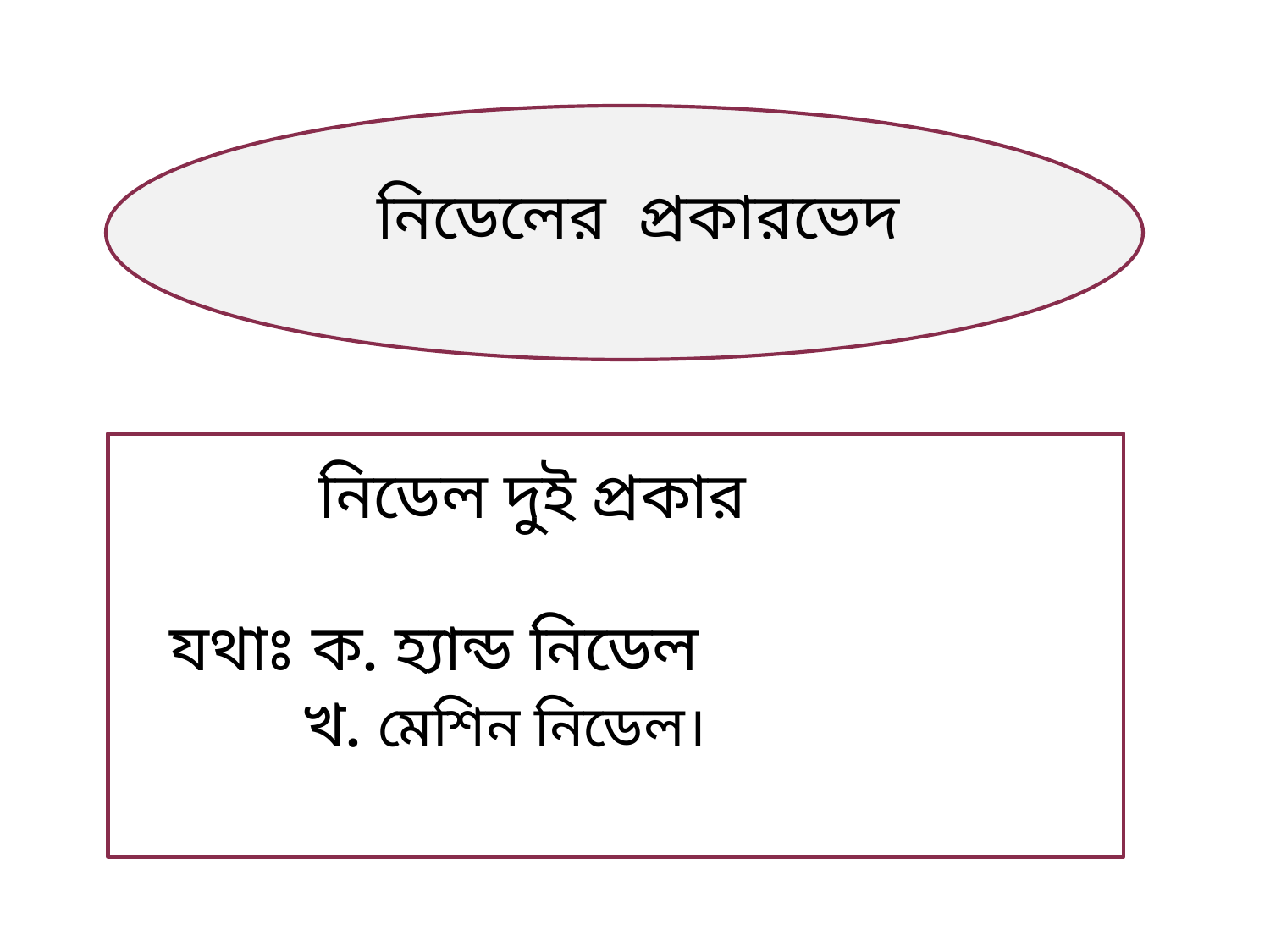

নিডেলের  প্রকারভেদ

            নিডেল দুই প্রকার

   যথাঃ ক. হ্যান্ড নিডেল
           খ. মেশিন নিডেল।